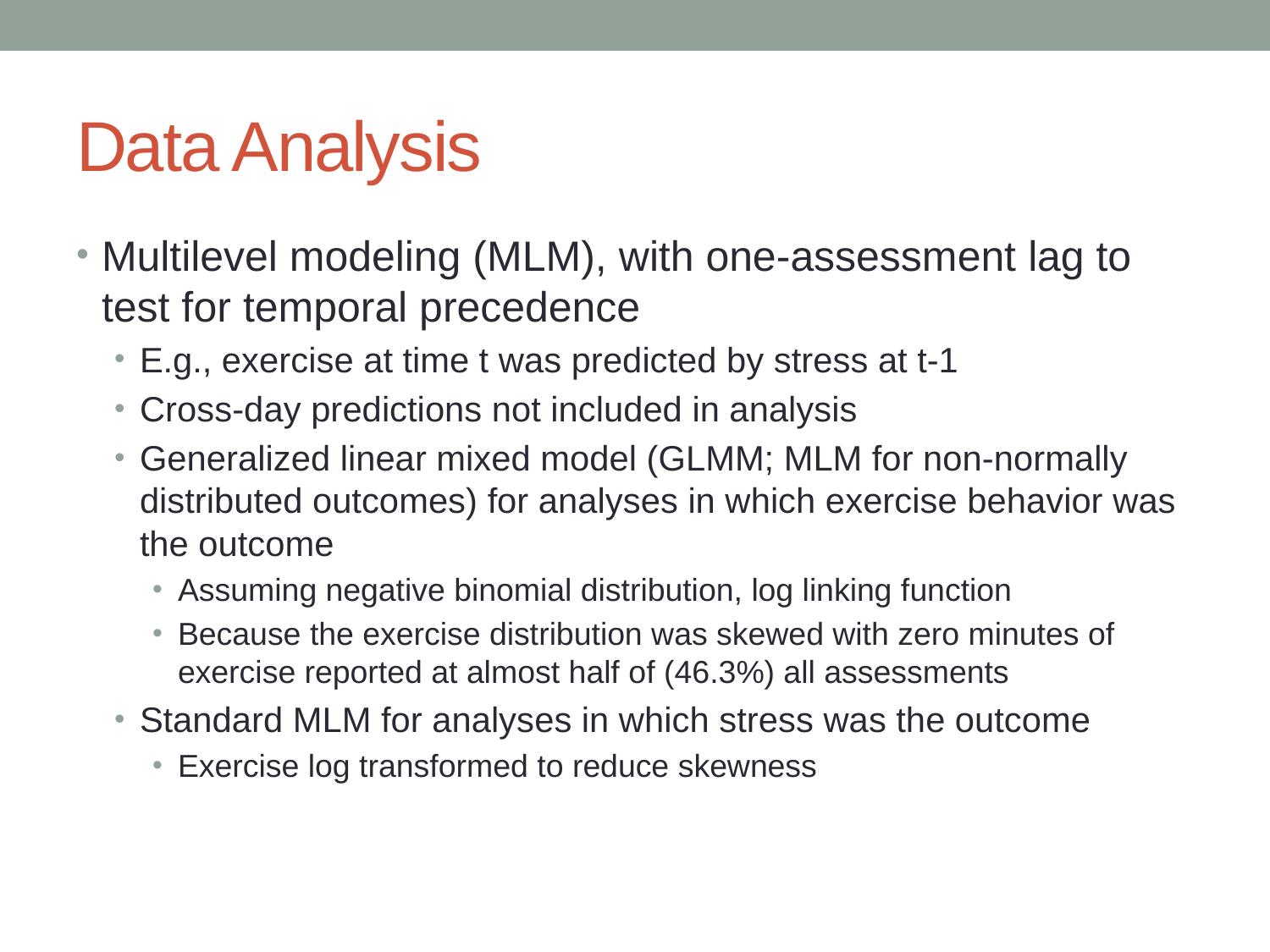

# Data Analysis
Multilevel modeling (MLM), with one-assessment lag to test for temporal precedence
E.g., exercise at time t was predicted by stress at t-1
Cross-day predictions not included in analysis
Generalized linear mixed model (GLMM; MLM for non-normally distributed outcomes) for analyses in which exercise behavior was the outcome
Assuming negative binomial distribution, log linking function
Because the exercise distribution was skewed with zero minutes of exercise reported at almost half of (46.3%) all assessments
Standard MLM for analyses in which stress was the outcome
Exercise log transformed to reduce skewness